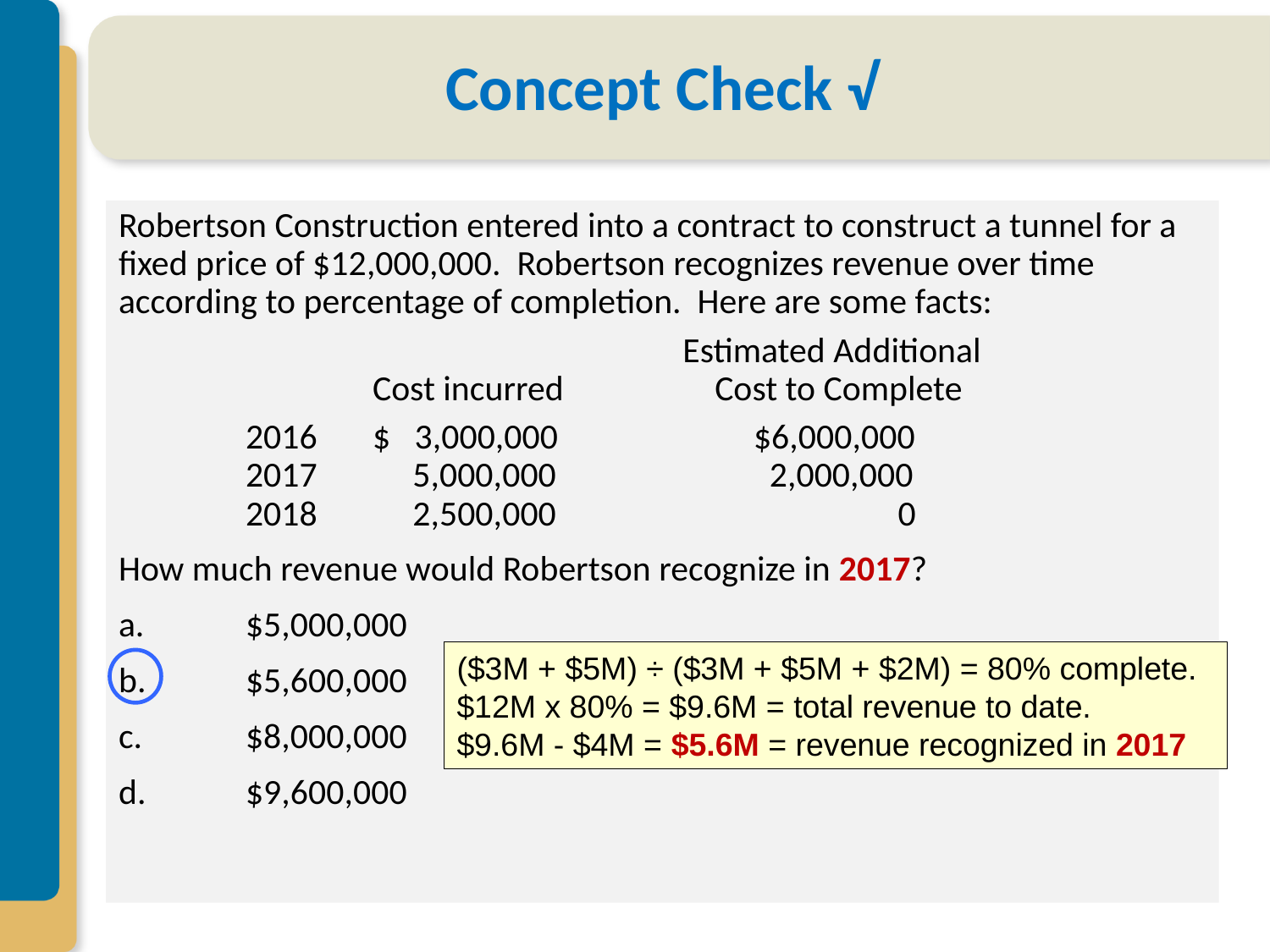

# Concept Check √
Robertson Construction entered into a contract to construct a tunnel for a fixed price of $12,000,000.  Robertson recognizes revenue over time according to percentage of completion.  Here are some facts:
			       Estimated Additional
	Cost incurred 	           Cost to Complete
2016	$   3,000,000		$6,000,000
2017	     5,000,000	    	  2,000,000
2018	     2,500,000	   	                  0
How much revenue would Robertson recognize in 2017?
a.	$5,000,000
b.	$5,600,000
c.	$8,000,000
d.	$9,600,000

($3M + $5M) ÷ ($3M + $5M + $2M) = 80% complete.
$12M x 80% = $9.6M = total revenue to date.
$9.6M - $4M = $5.6M = revenue recognized in 2017